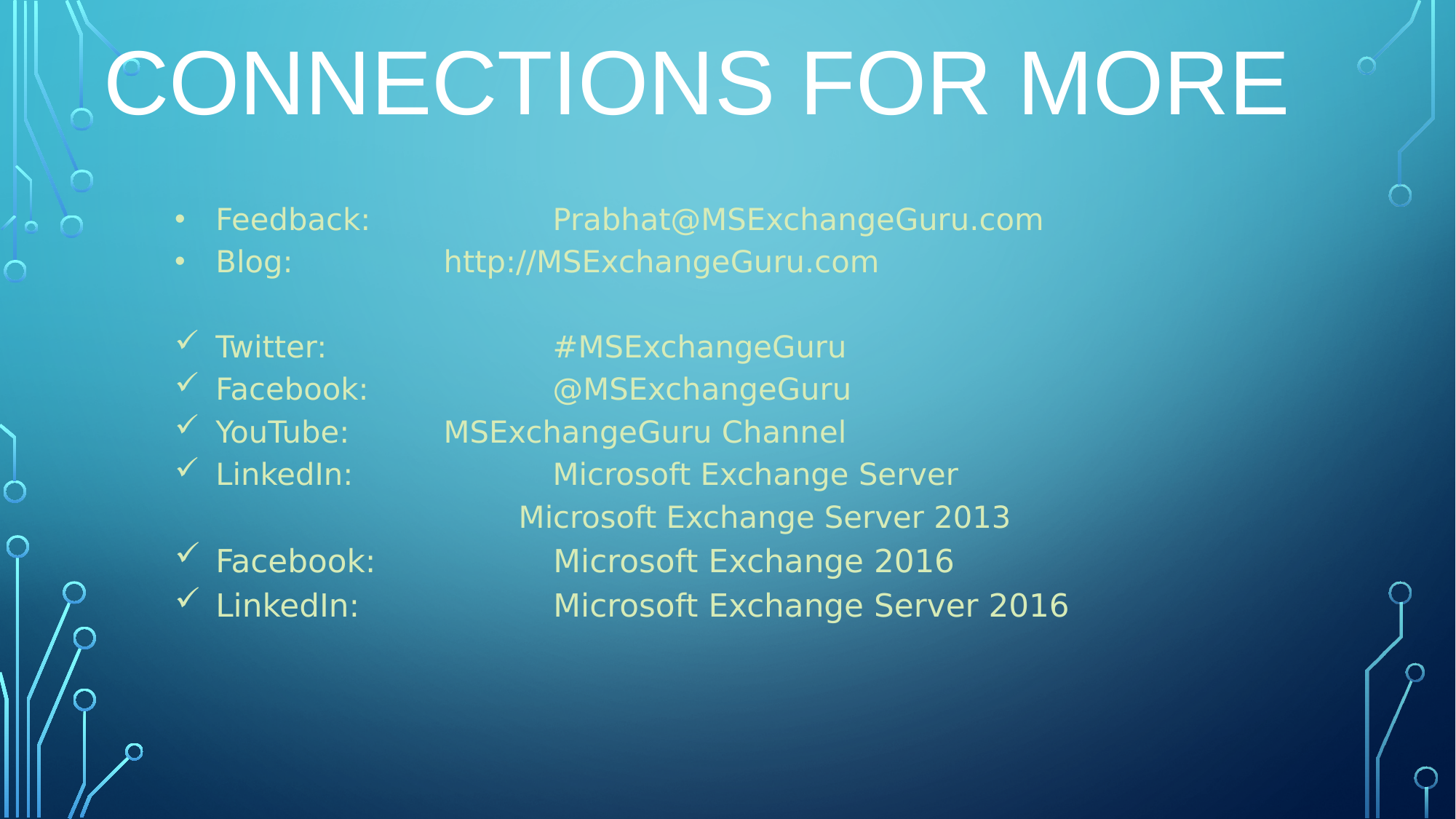

# Connections For More
Feedback: 		 Prabhat@MSExchangeGuru.com
Blog: 		 http://MSExchangeGuru.com

Twitter:  		 #MSExchangeGuru
Facebook:         	 @MSExchangeGuru
YouTube:        	 MSExchangeGuru Channel
LinkedIn:		 Microsoft Exchange Server
		    	 Microsoft Exchange Server 2013
Facebook:		 Microsoft Exchange 2016
LinkedIn:		 Microsoft Exchange Server 2016